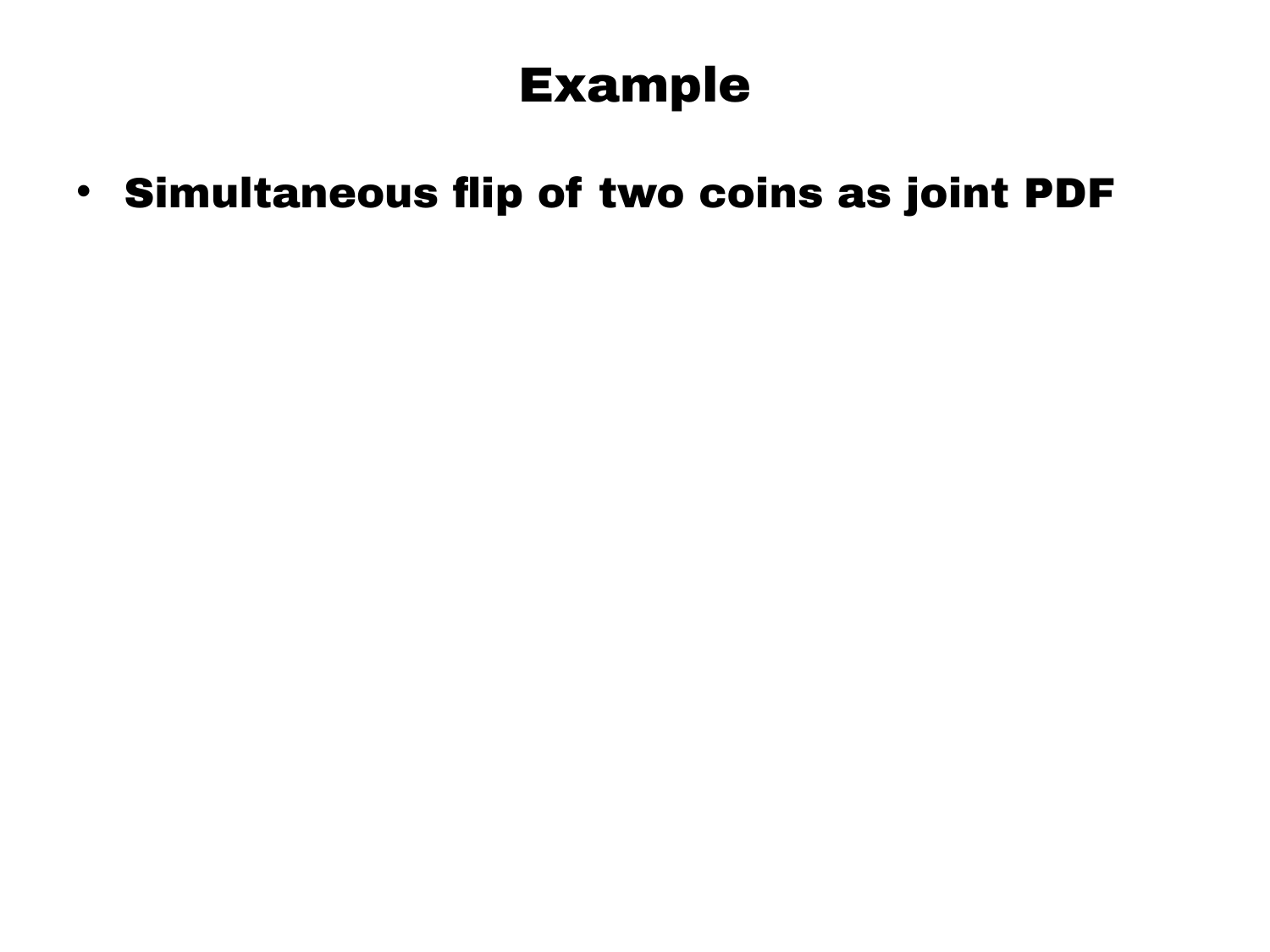

# Example
Simultaneous flip of two coins as joint PDF